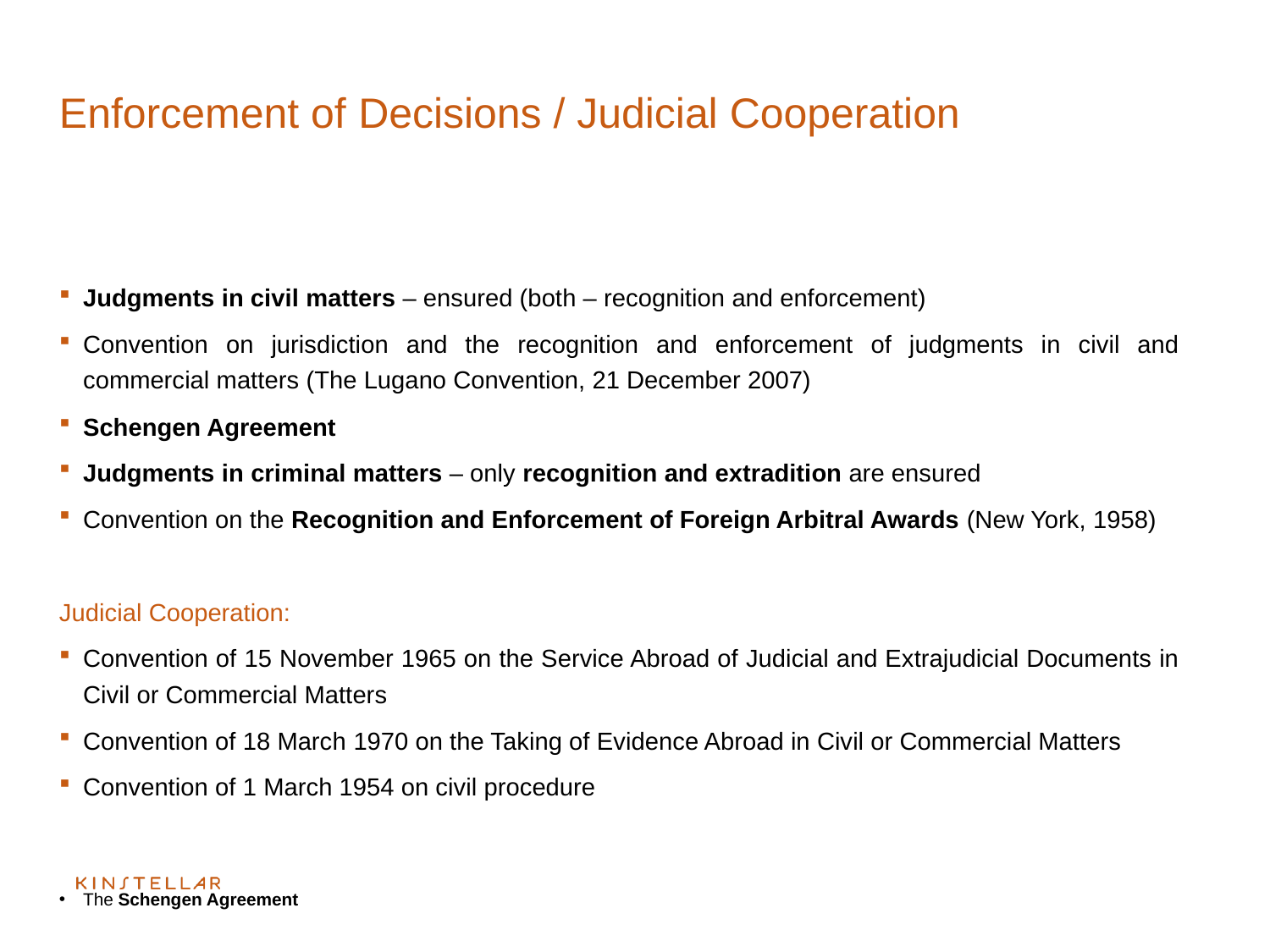

# Enforcement of Decisions / Judicial Cooperation
Judgments in civil matters – ensured (both – recognition and enforcement)
Convention on jurisdiction and the recognition and enforcement of judgments in civil and commercial matters (The Lugano Convention, 21 December 2007)
Schengen Agreement
Judgments in criminal matters – only recognition and extradition are ensured
Convention on the Recognition and Enforcement of Foreign Arbitral Awards (New York, 1958)

Judicial Cooperation:
Convention of 15 November 1965 on the Service Abroad of Judicial and Extrajudicial Documents in Civil or Commercial Matters
Convention of 18 March 1970 on the Taking of Evidence Abroad in Civil or Commercial Matters
Convention of 1 March 1954 on civil procedure

The Schengen Agreement